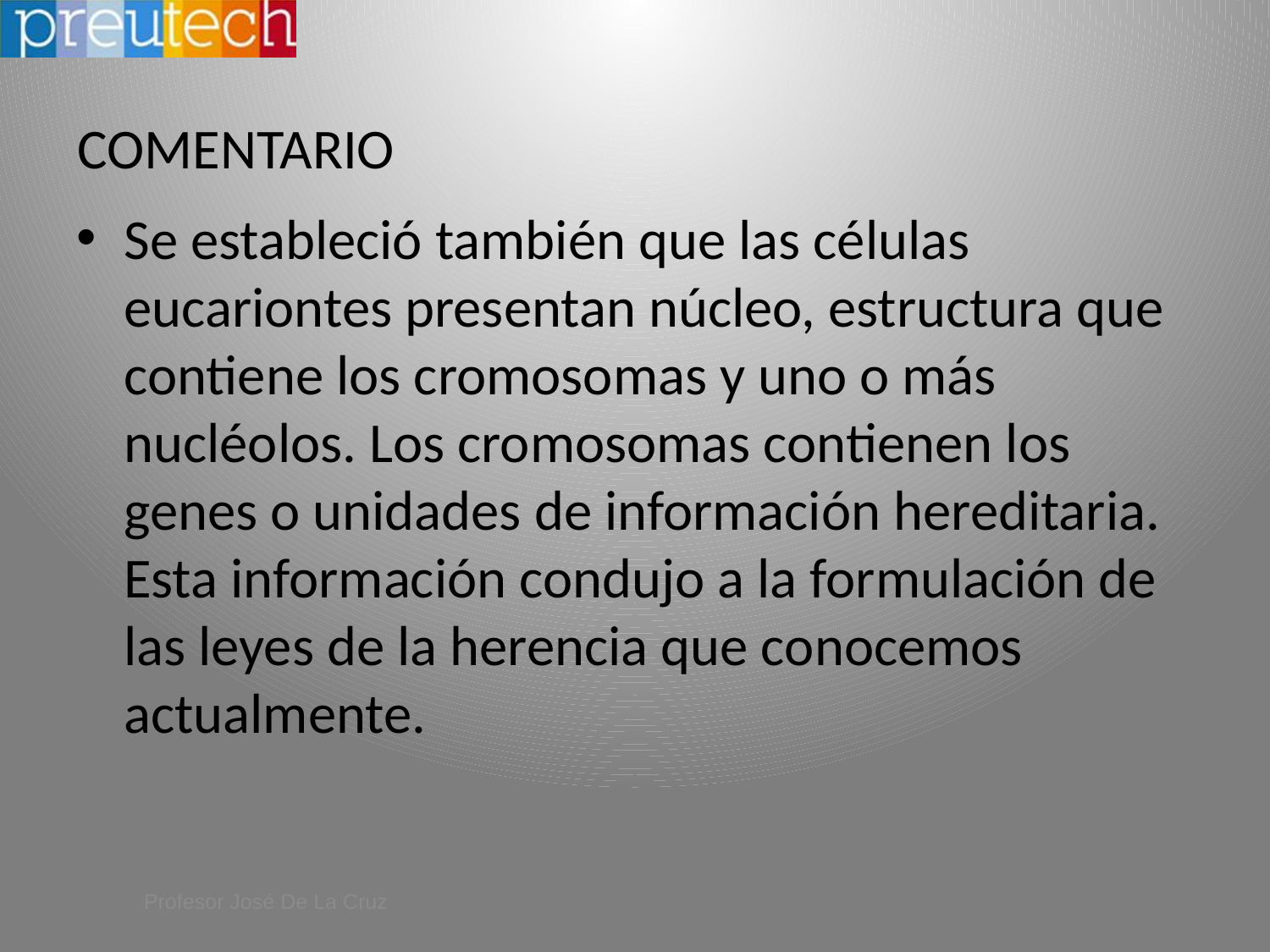

# COMENTARIO
Se estableció también que las células eucariontes presentan núcleo, estructura que contiene los cromosomas y uno o más nucléolos. Los cromosomas contienen los genes o unidades de información hereditaria. Esta información condujo a la formulación de las leyes de la herencia que conocemos actualmente.
Profesor José De La Cruz